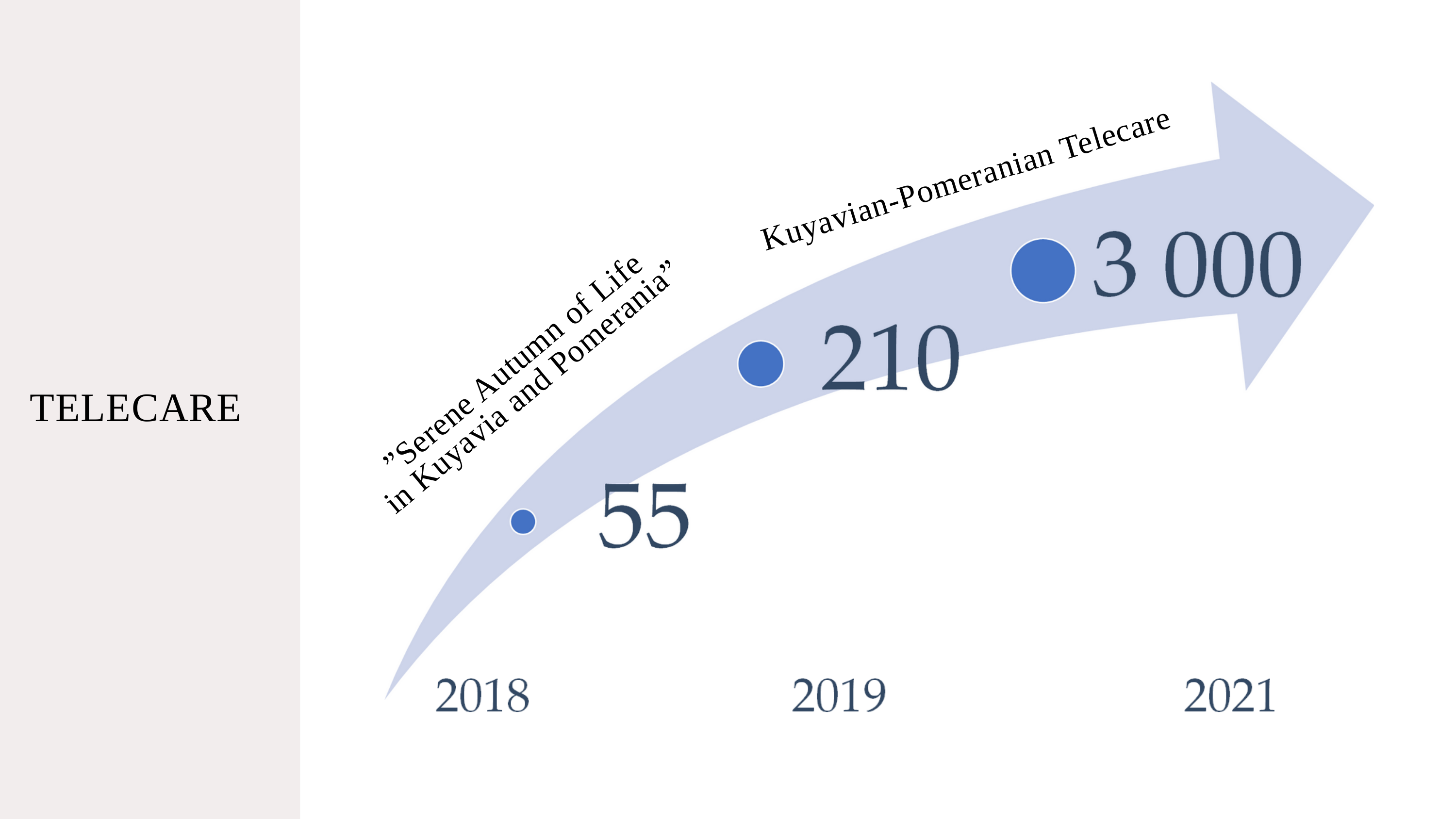

Kuyavian-Pomeranian Telecare
”Serene Autumn of Life
in Kuyavia and Pomerania”
TELECARE